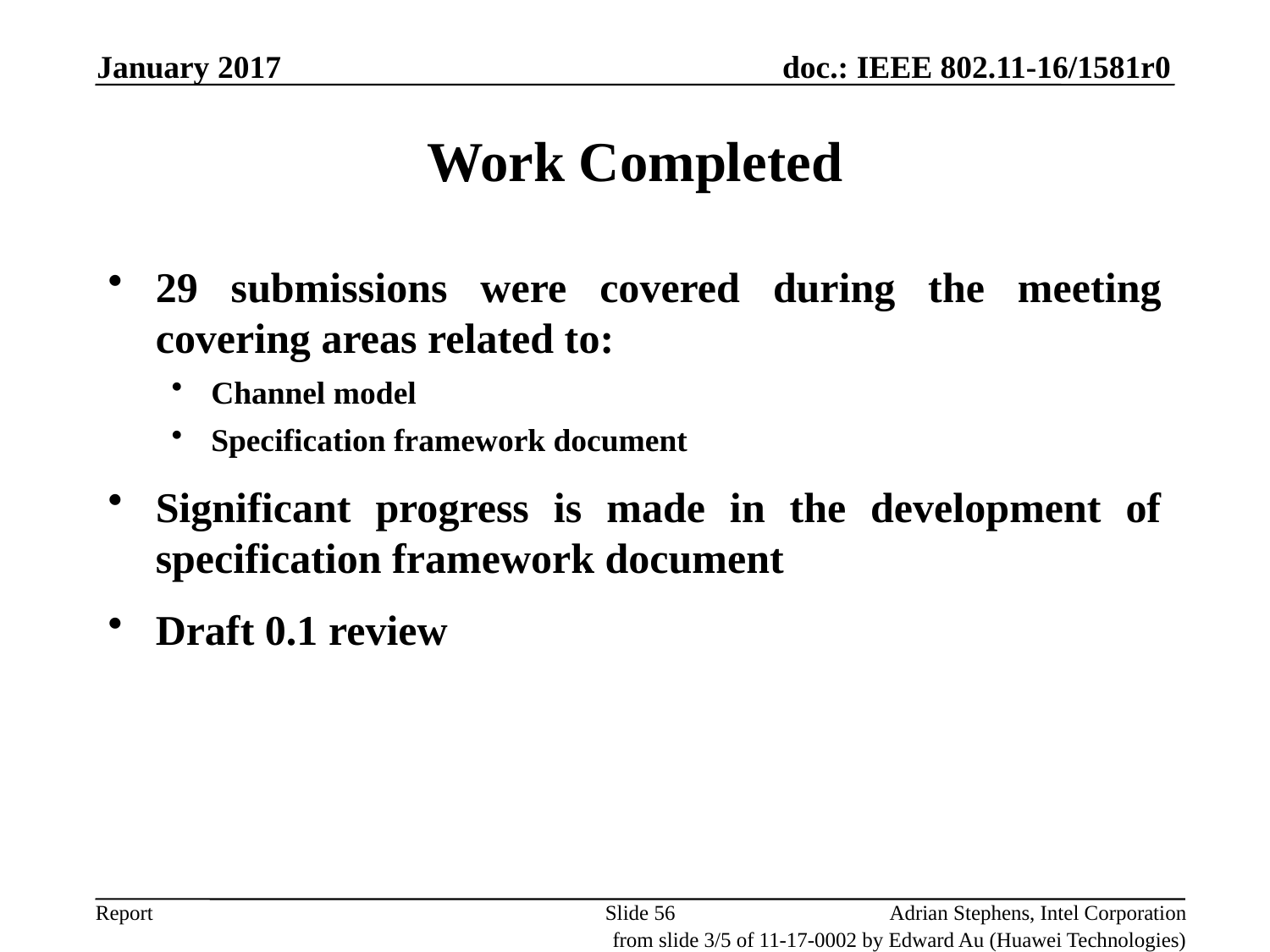

January 2017
Work Completed
29 submissions were covered during the meeting covering areas related to:
Channel model
Specification framework document
Significant progress is made in the development of specification framework document
Draft 0.1 review

Slide 56
Adrian Stephens, Intel Corporation
from slide 3/5 of 11-17-0002 by Edward Au (Huawei Technologies)